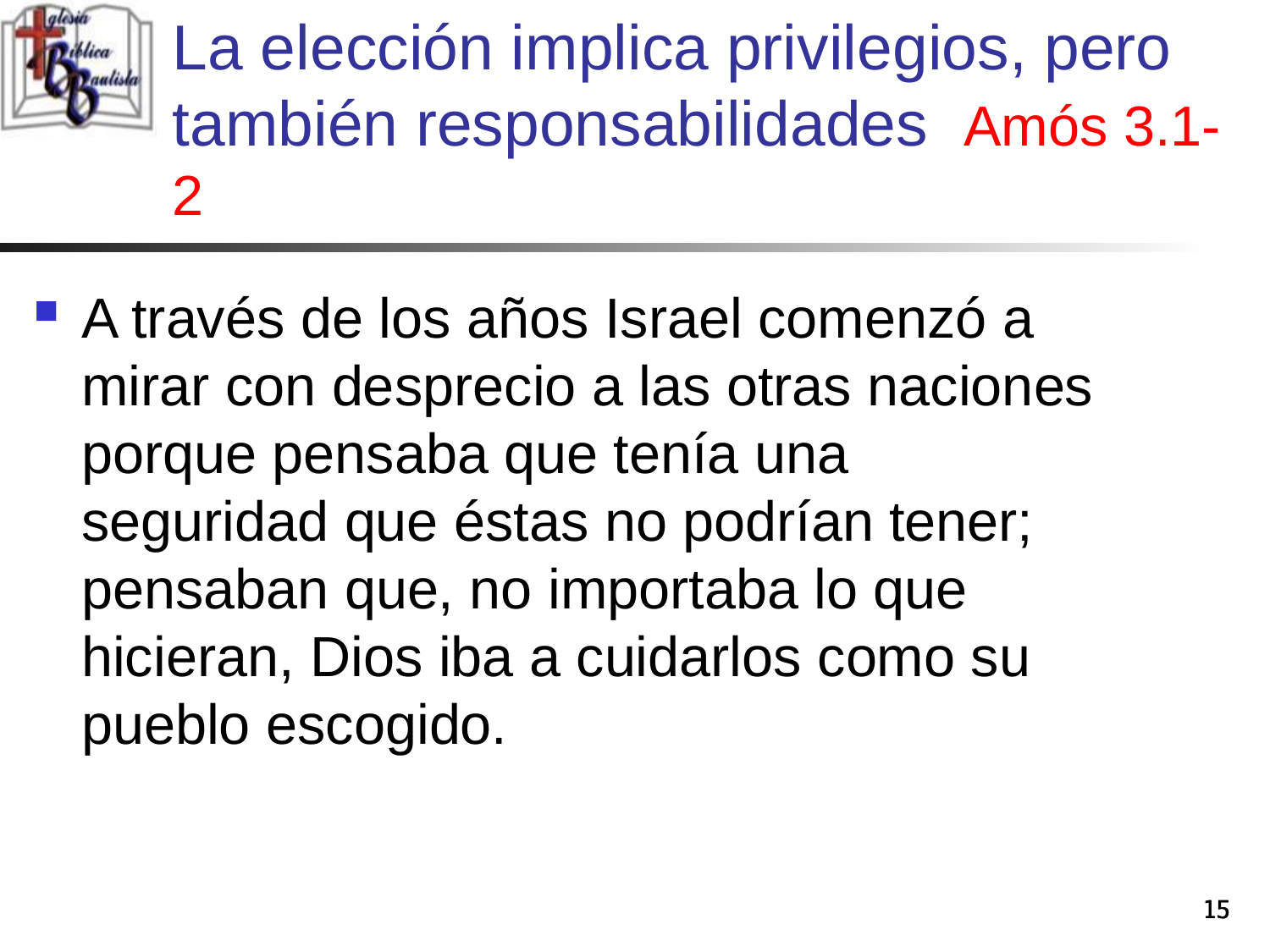

# La elección implica privilegios, pero también responsabilidades  Amós 3.1-2
A través de los años Israel comenzó a mirar con desprecio a las otras naciones porque pensaba que tenía una seguridad que éstas no podrían tener; pensaban que, no importaba lo que hicieran, Dios iba a cuidarlos como su pueblo escogido.

15
15